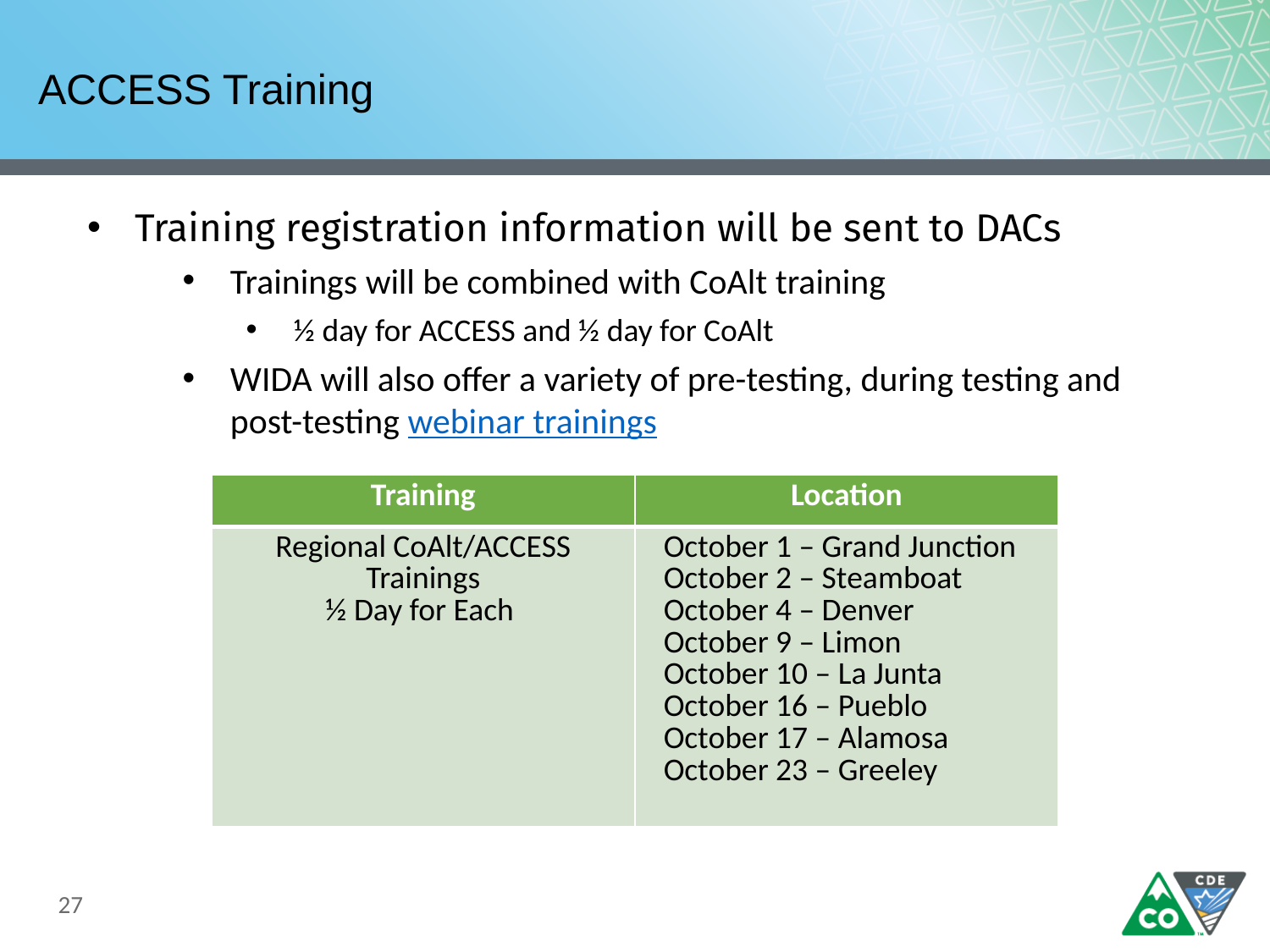

# ACCESS Training
Training registration information will be sent to DACs
Trainings will be combined with CoAlt training
½ day for ACCESS and ½ day for CoAlt
WIDA will also offer a variety of pre-testing, during testing and post-testing webinar trainings

| Training | Location |
| --- | --- |
| Regional CoAlt/ACCESS Trainings ½ Day for Each | October 1 – Grand Junction October 2 – Steamboat October 4 – Denver October 9 – Limon October 10 – La Junta October 16 – Pueblo October 17 – Alamosa October 23 – Greeley |
27